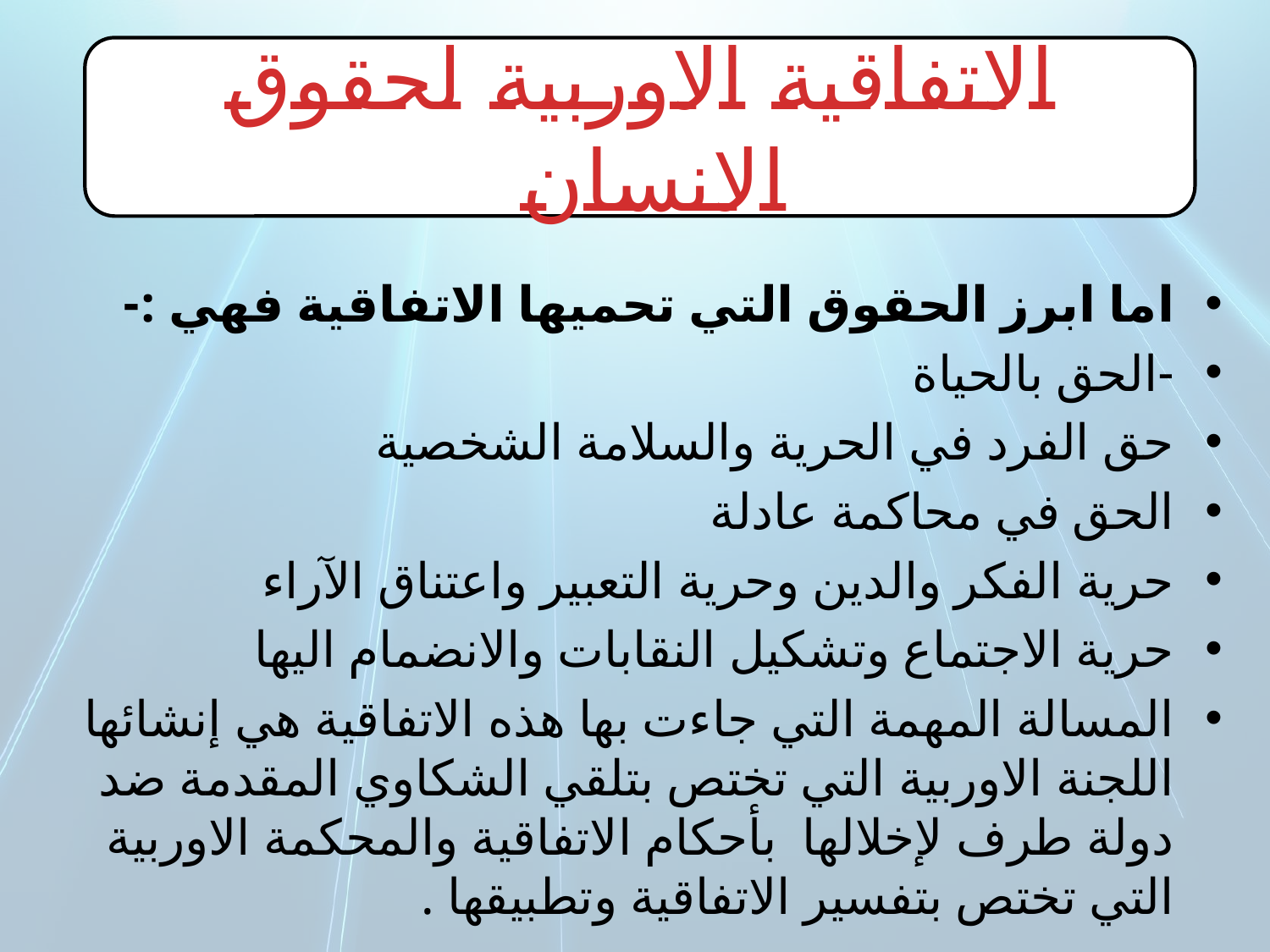

الاتفاقية الاوربية لحقوق الانسان
اما ابرز الحقوق التي تحميها الاتفاقية فهي :-
-الحق بالحياة
حق الفرد في الحرية والسلامة الشخصية
الحق في محاكمة عادلة
حرية الفكر والدين وحرية التعبير واعتناق الآراء
حرية الاجتماع وتشكيل النقابات والانضمام اليها
المسالة المهمة التي جاءت بها هذه الاتفاقية هي إنشائها اللجنة الاوربية التي تختص بتلقي الشكاوي المقدمة ضد دولة طرف لإخلالها  بأحكام الاتفاقية والمحكمة الاوربية التي تختص بتفسير الاتفاقية وتطبيقها .